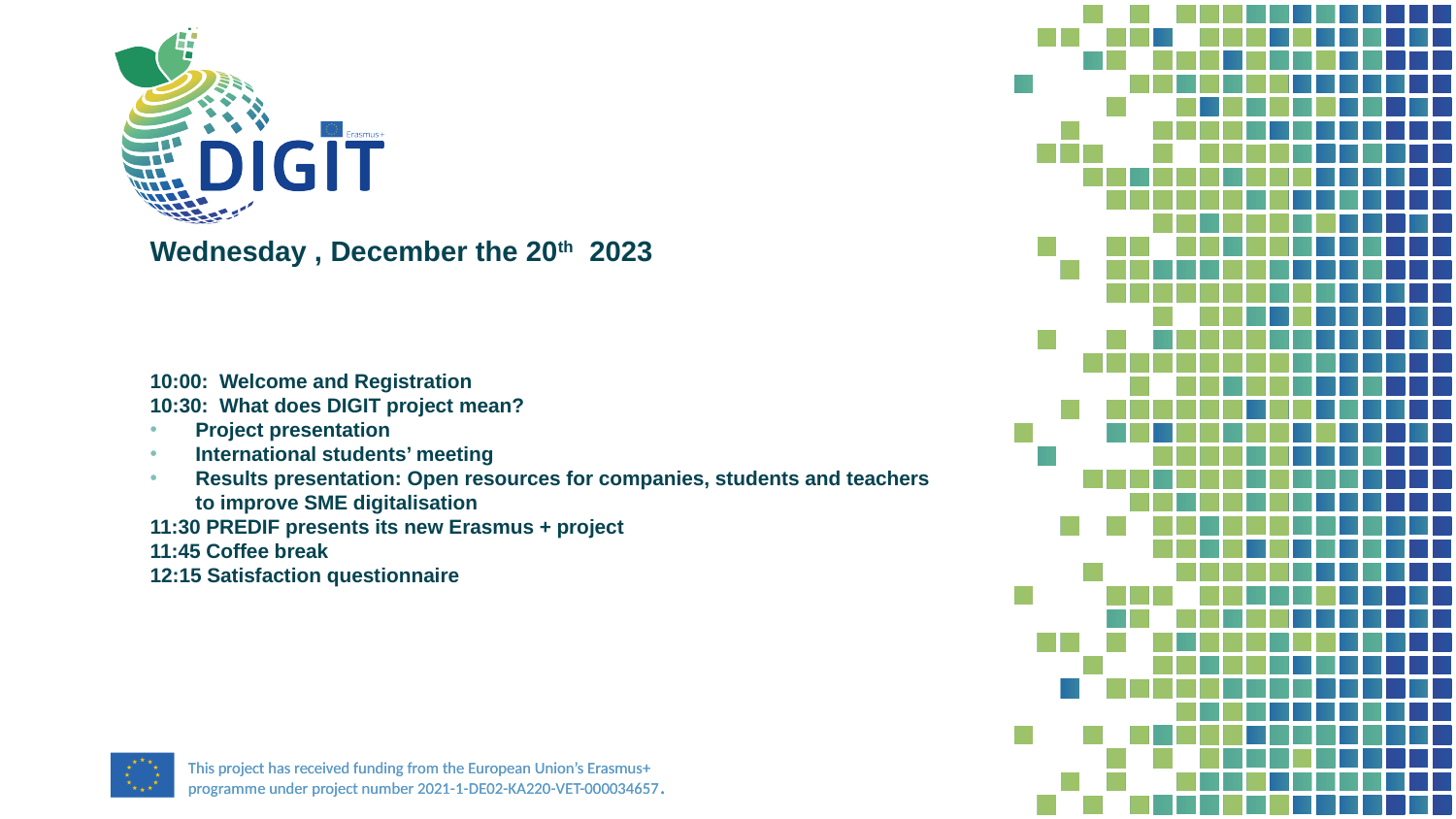

Wednesday , December the 20th  2023

10:00:  Welcome and Registration
10:30:  What does DIGIT project mean?
Project presentation
International students’ meeting
Results presentation: Open resources for companies, students and teachers
to improve SME digitalisation
11:30 PREDIF presents its new Erasmus + project
11:45 Coffee break
12:15 Satisfaction questionnaire